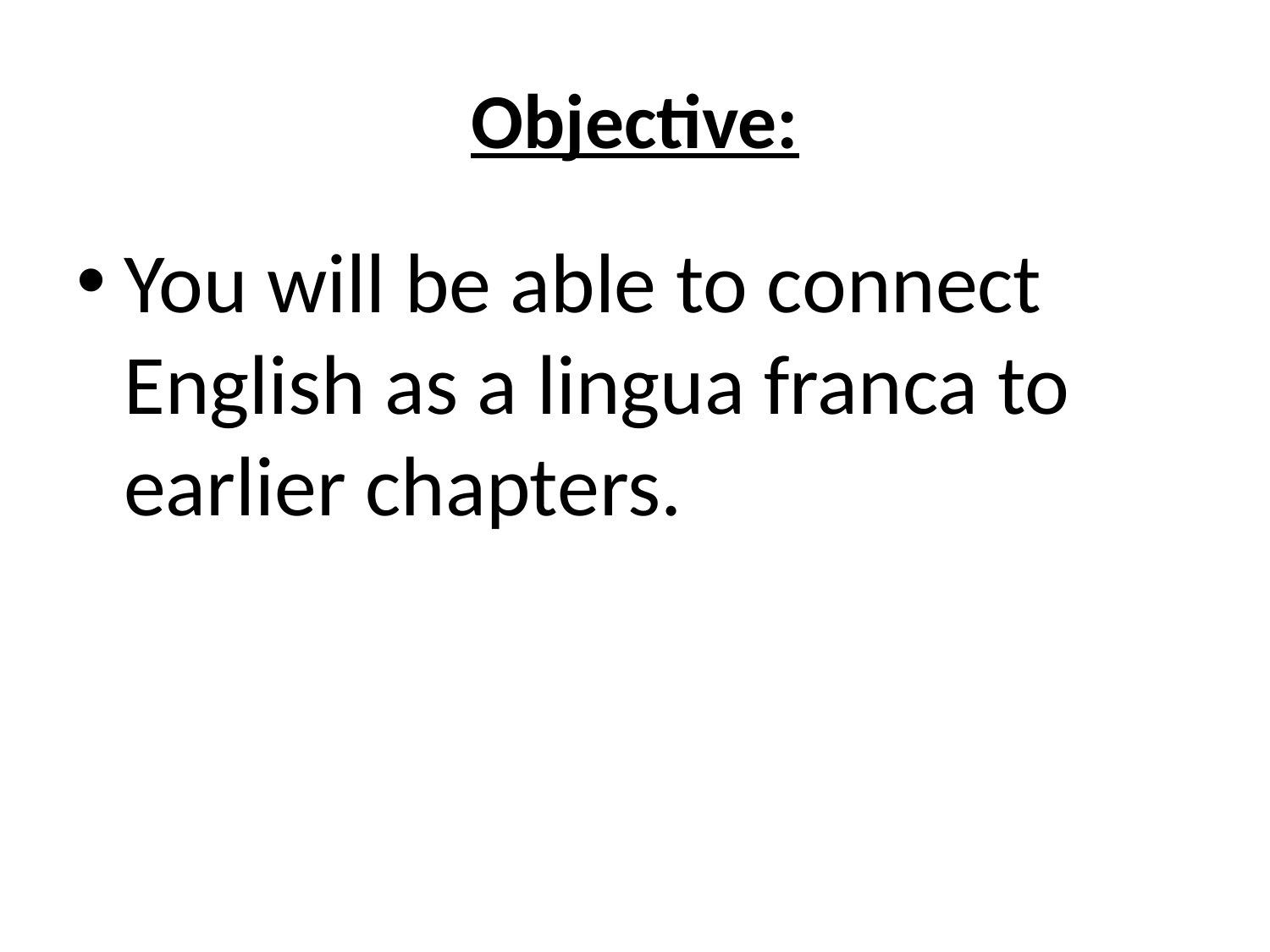

# Objective:
You will be able to connect English as a lingua franca to earlier chapters.